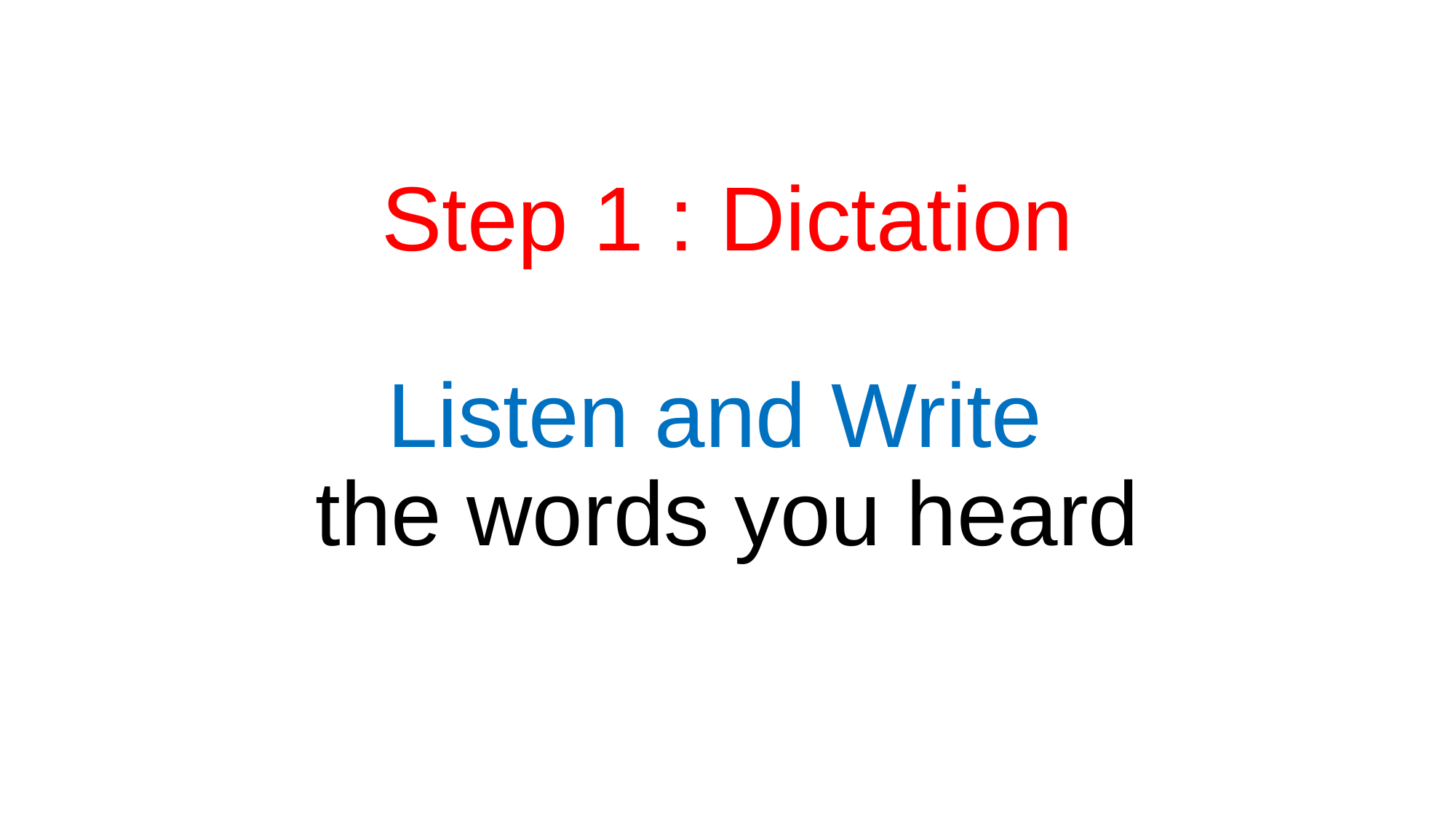

# Step 1 : Dictation Listen and Write the words you heard